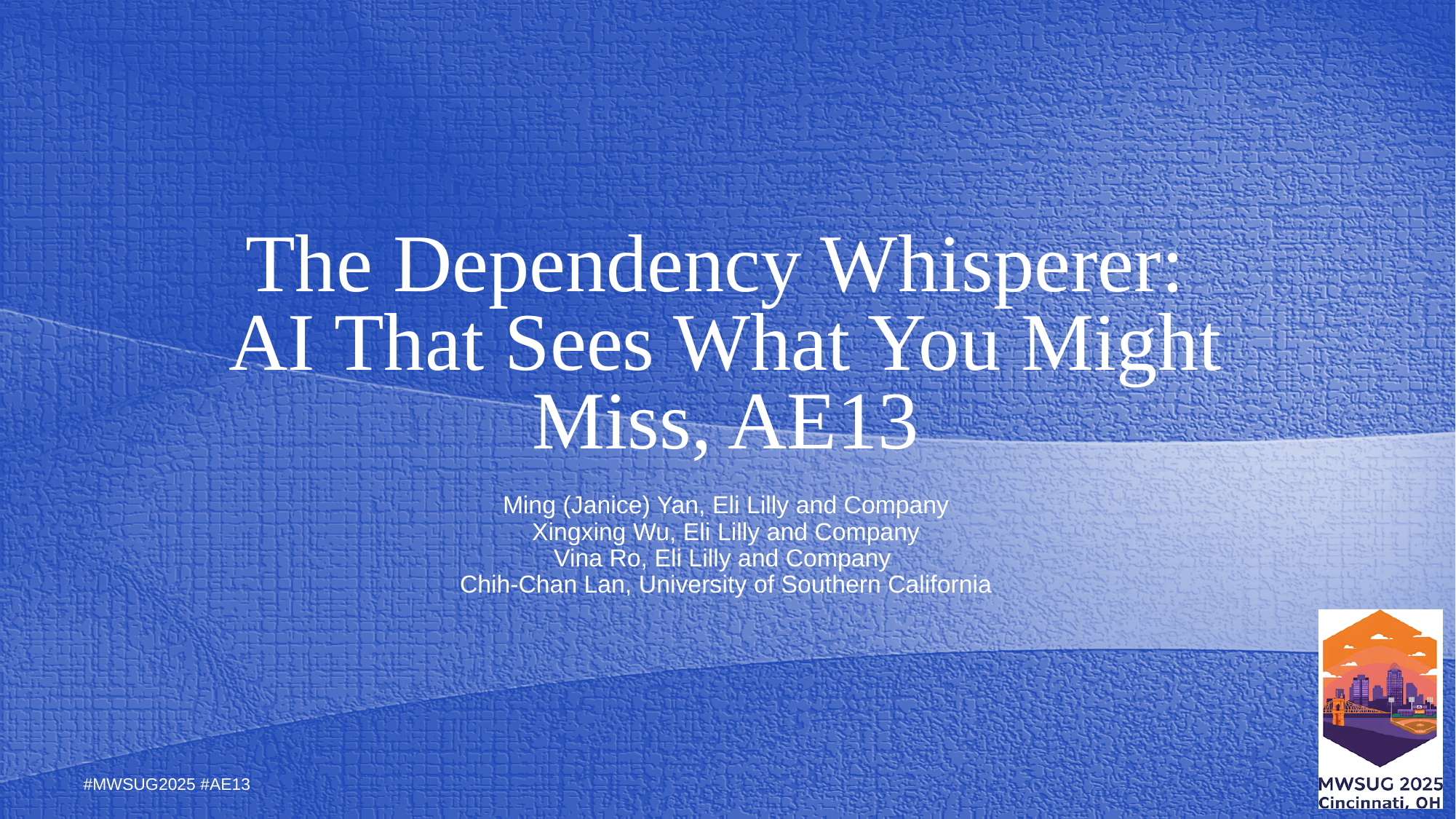

# The Dependency Whisperer: AI That Sees What You Might Miss, AE13
Ming (Janice) Yan, Eli Lilly and Company
Xingxing Wu, Eli Lilly and Company
Vina Ro, Eli Lilly and Company
Chih-Chan Lan, University of Southern California
#MWSUG2025 #AE13